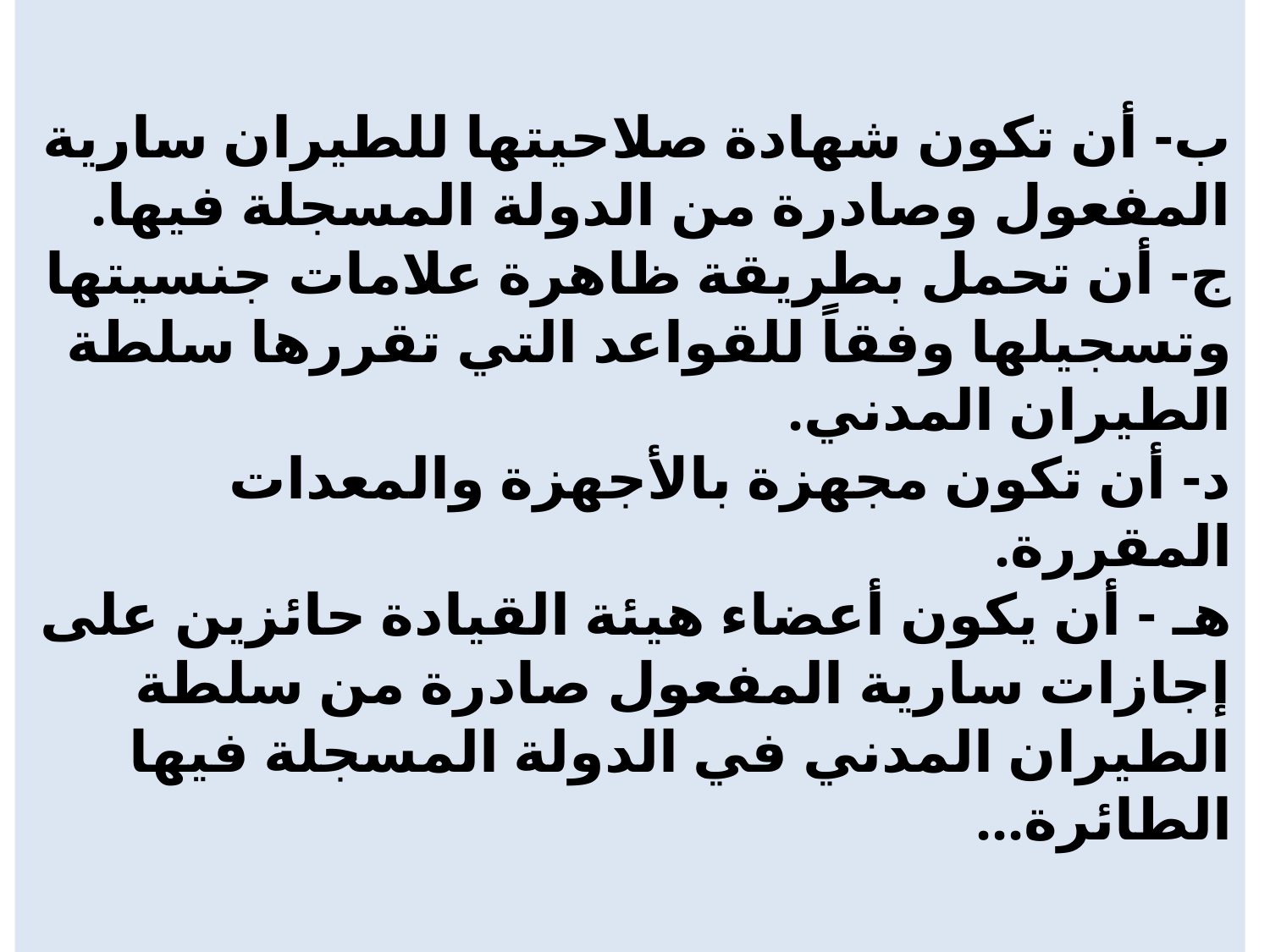

# ب- أن تكون شهادة صلاحيتها للطيران سارية المفعول وصادرة من الدولة المسجلة فيها. ج- أن تحمل بطريقة ظاهرة علامات جنسيتها وتسجيلها وفقاً للقواعد التي تقررها سلطة الطيران المدني. د- أن تكون مجهزة بالأجهزة والمعدات المقررة. هـ - أن يكون أعضاء هيئة القيادة حائزين على إجازات سارية المفعول صادرة من سلطة الطيران المدني في الدولة المسجلة فيها الطائرة...